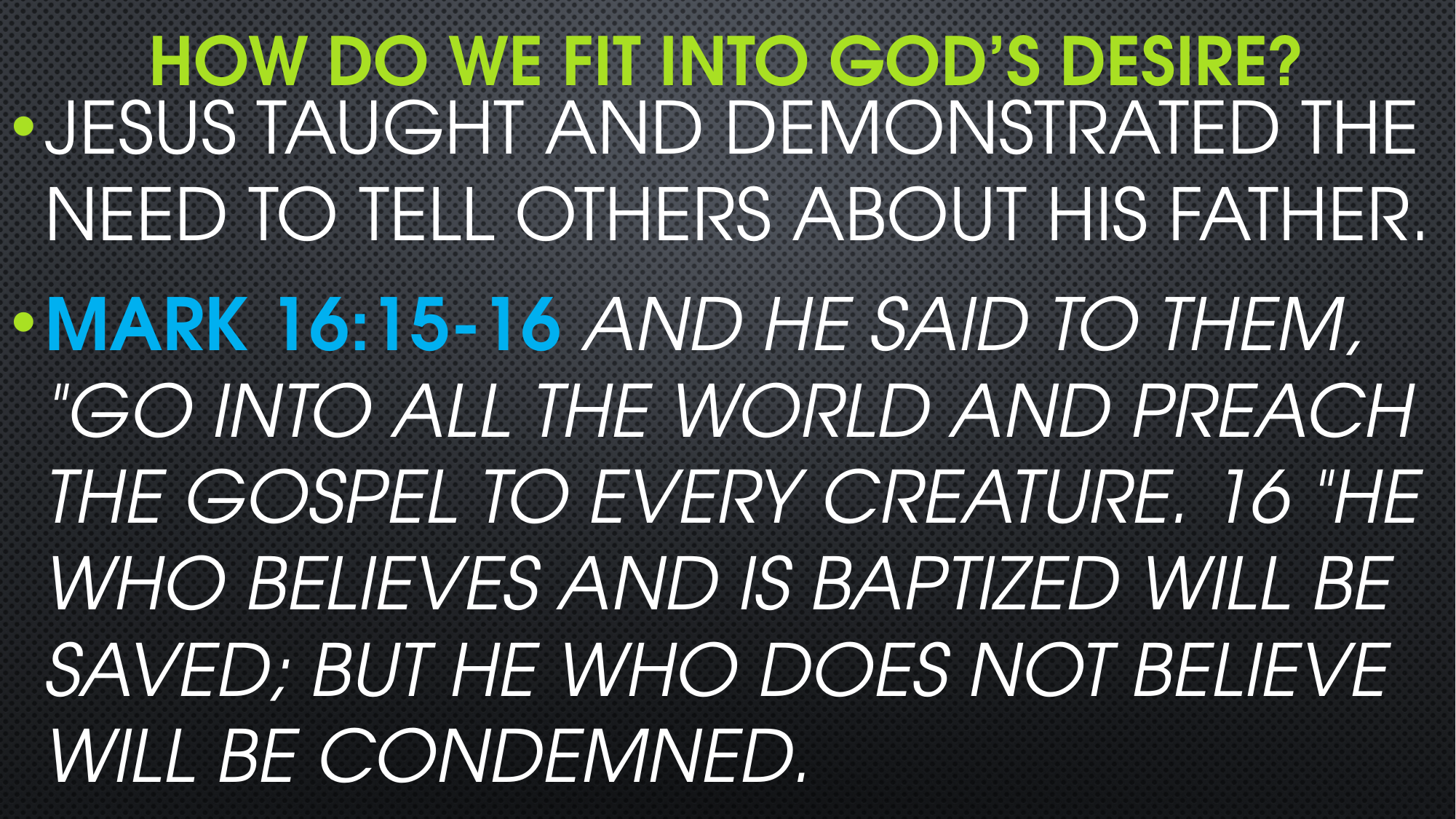

# How do we fit into god’s desire?
Jesus taught and demonstrated the need to tell others about his Father.
Mark 16:15-16 And He said to them, "Go into all the world and preach the gospel to every creature. 16 "He who believes and is baptized will be saved; but he who does not believe will be condemned.